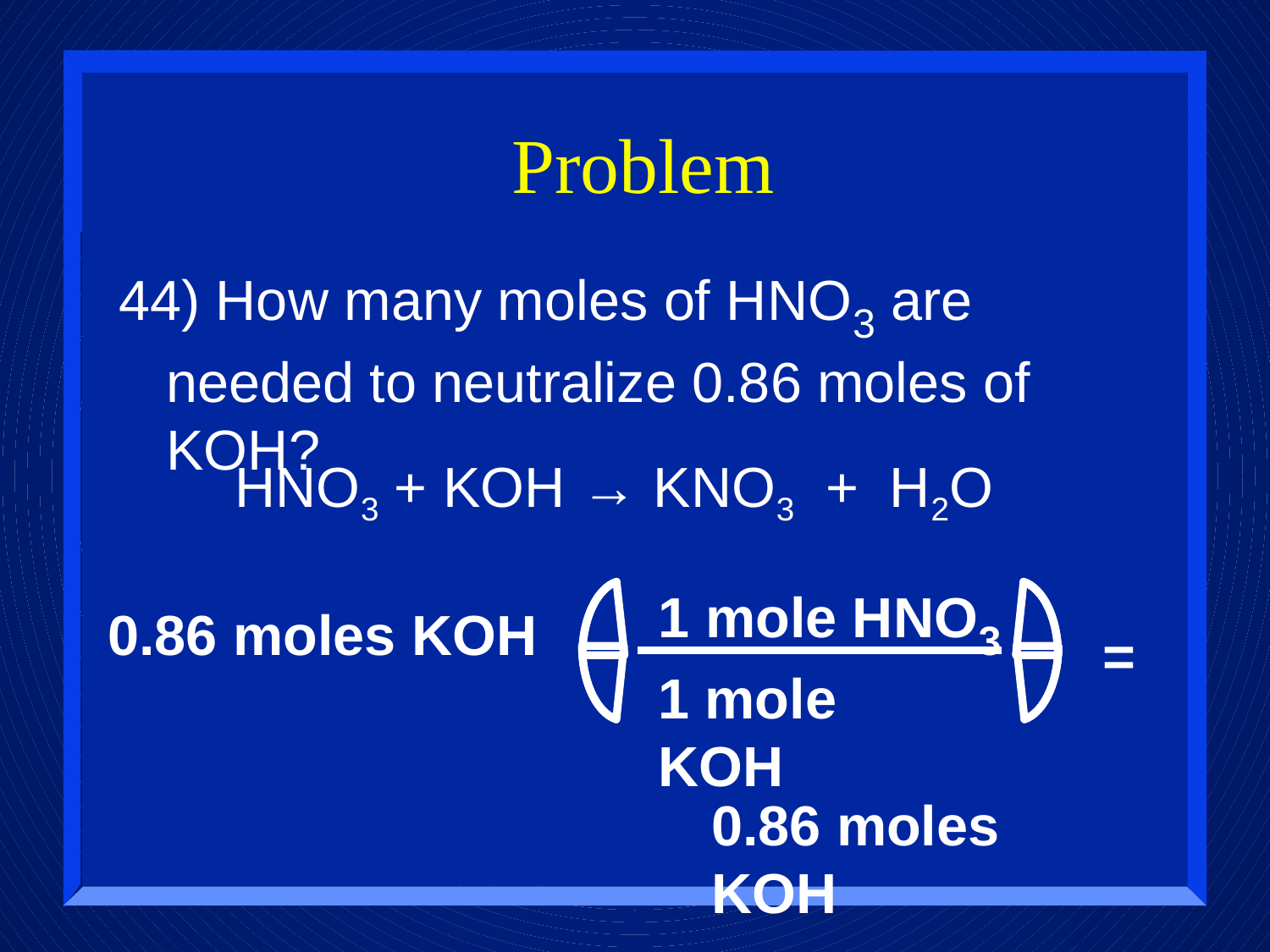

# Problem
44) How many moles of HNO3 are needed to neutralize 0.86 moles of KOH?
HNO3 + KOH → KNO3  +  H2O
1 mole HNO3

0.86 moles KOH
=
1 mole KOH
0.86 moles KOH